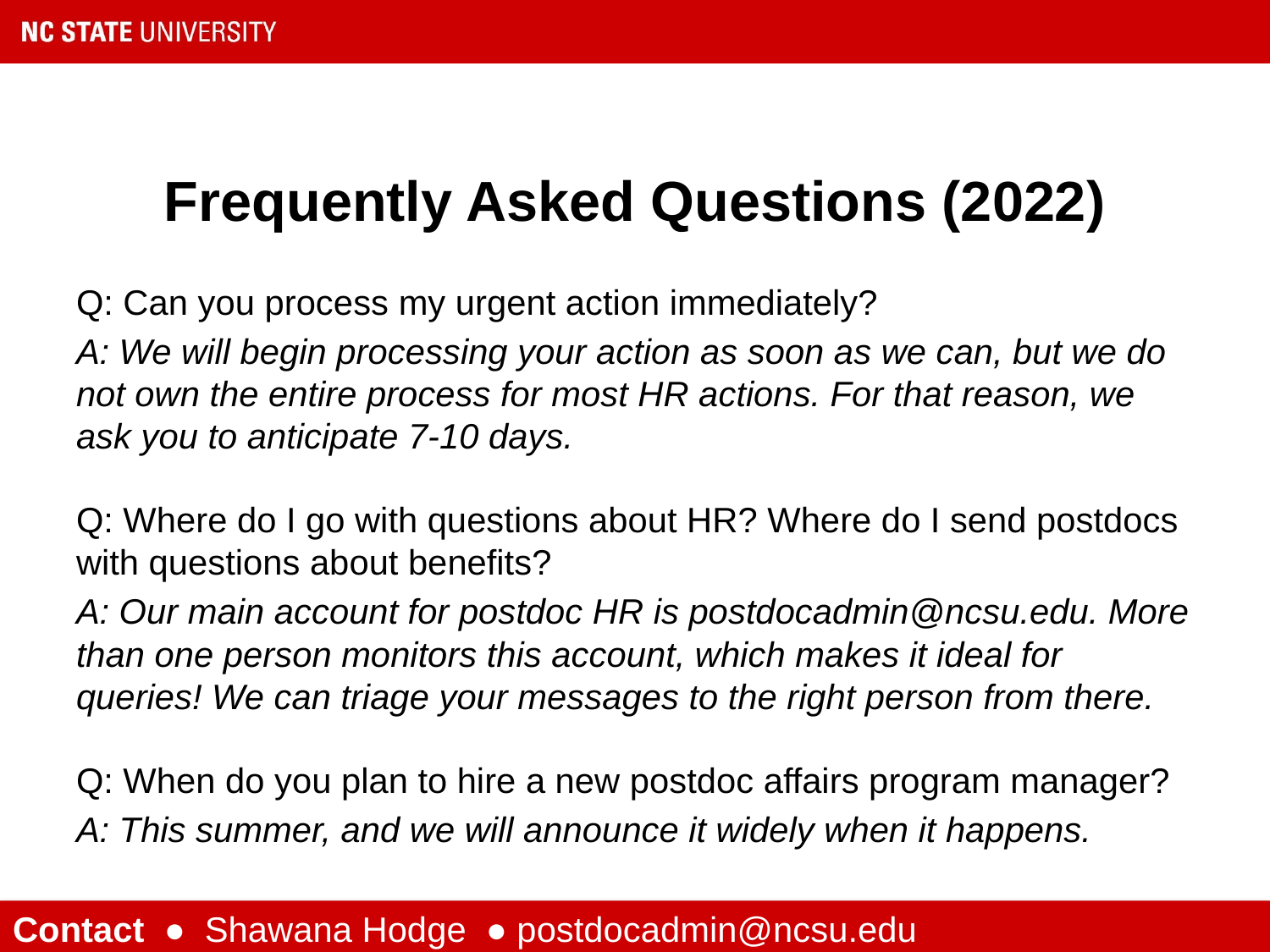

# Frequently Asked Questions (2022)
Q: Can you process my urgent action immediately?
A: We will begin processing your action as soon as we can, but we do not own the entire process for most HR actions. For that reason, we ask you to anticipate 7-10 days.

Q: Where do I go with questions about HR? Where do I send postdocs with questions about benefits?
A: Our main account for postdoc HR is postdocadmin@ncsu.edu. More than one person monitors this account, which makes it ideal for queries! We can triage your messages to the right person from there.

Q: When do you plan to hire a new postdoc affairs program manager?
A: This summer, and we will announce it widely when it happens.

Contact  ●  Shawana Hodge  ● postdocadmin@ncsu.edu